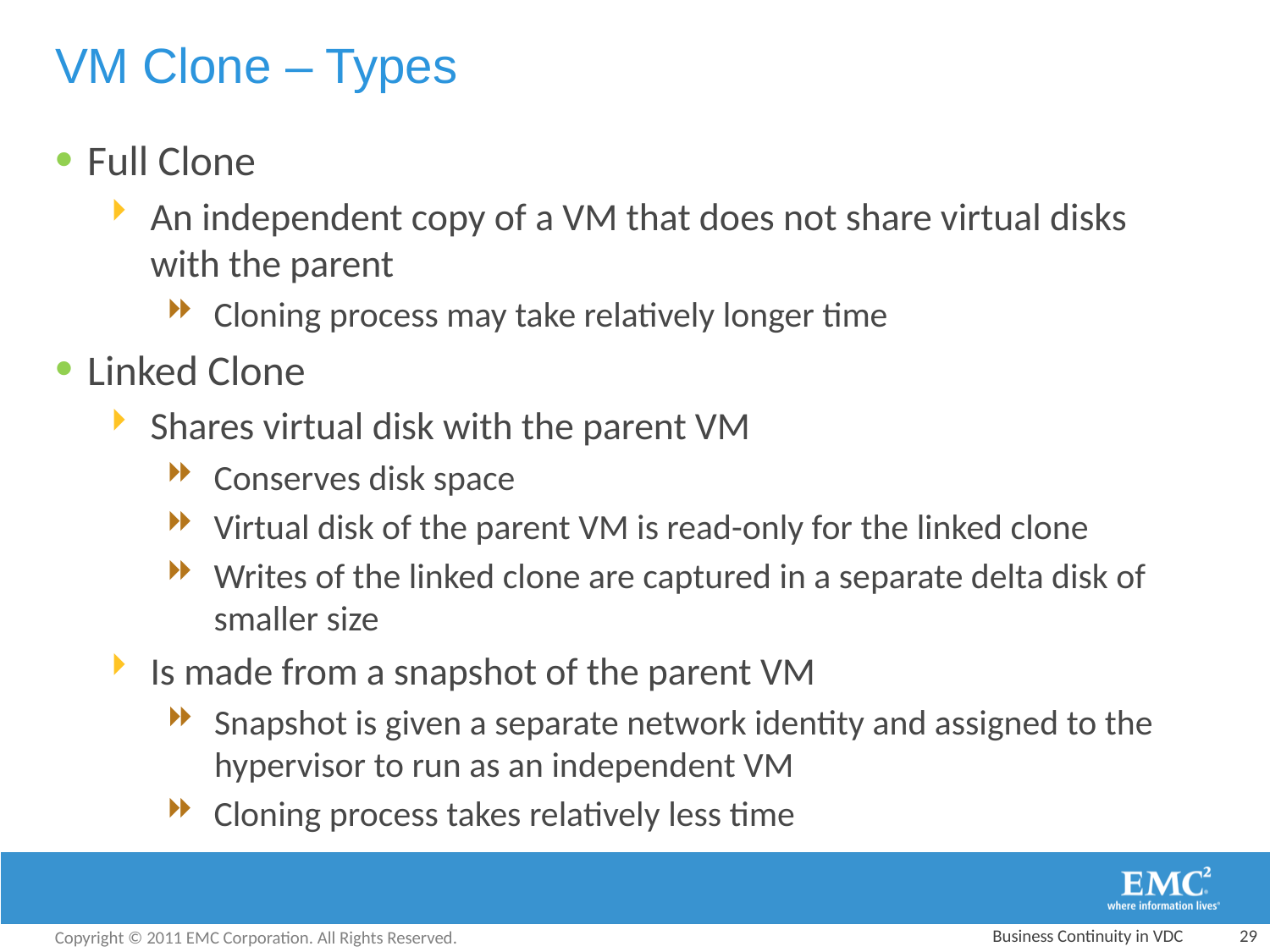

VM Clone – Types
Full Clone
An independent copy of a VM that does not share virtual disks with the parent
Cloning process may take relatively longer time
Linked Clone
Shares virtual disk with the parent VM
Conserves disk space
Virtual disk of the parent VM is read-only for the linked clone
Writes of the linked clone are captured in a separate delta disk of smaller size
Is made from a snapshot of the parent VM
Snapshot is given a separate network identity and assigned to the hypervisor to run as an independent VM
Cloning process takes relatively less time

Business Continuity in VDC
29